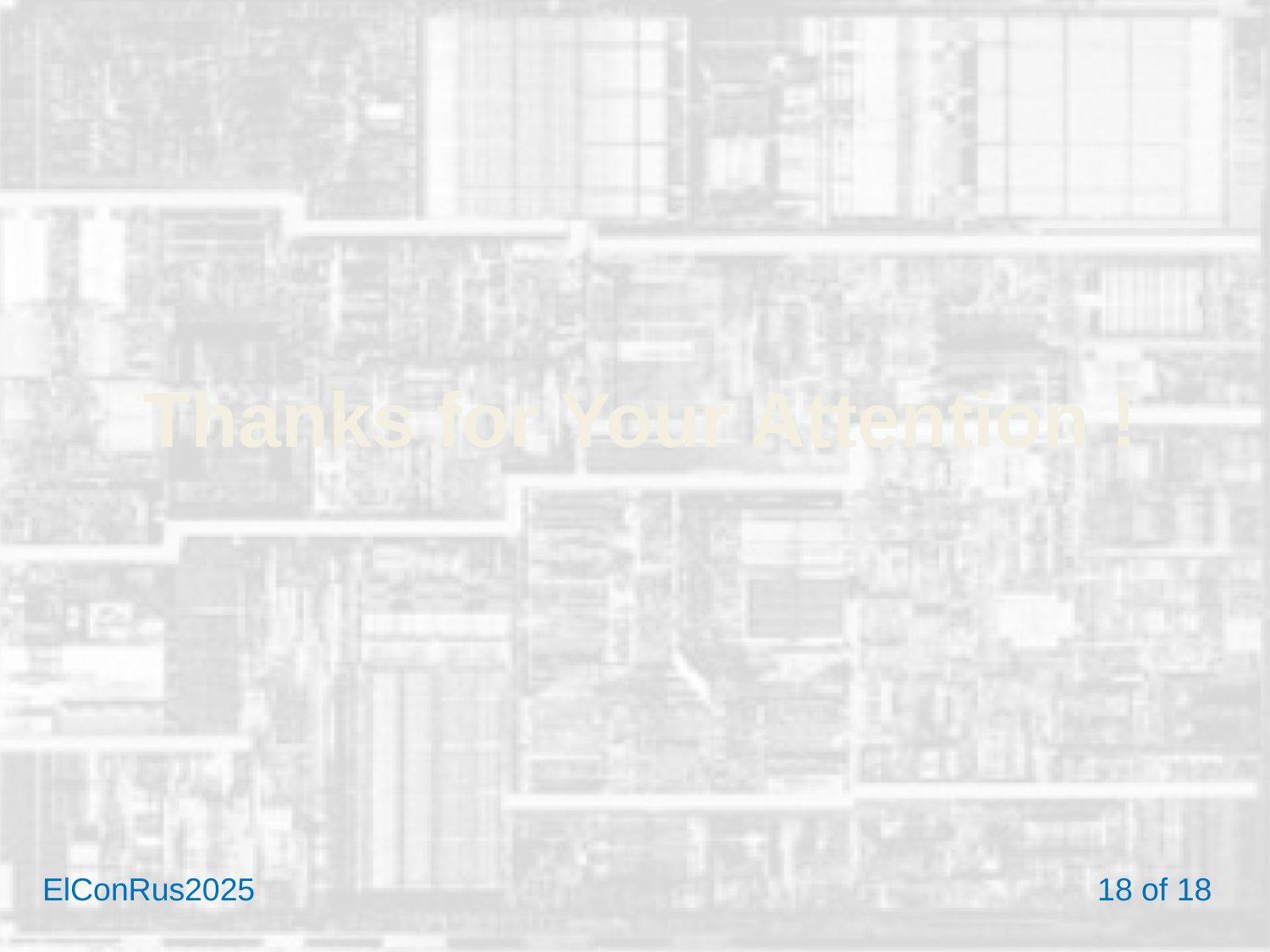

# Thanks for Your Attention !
ElConRus2025  	                                		                                 18 of 18